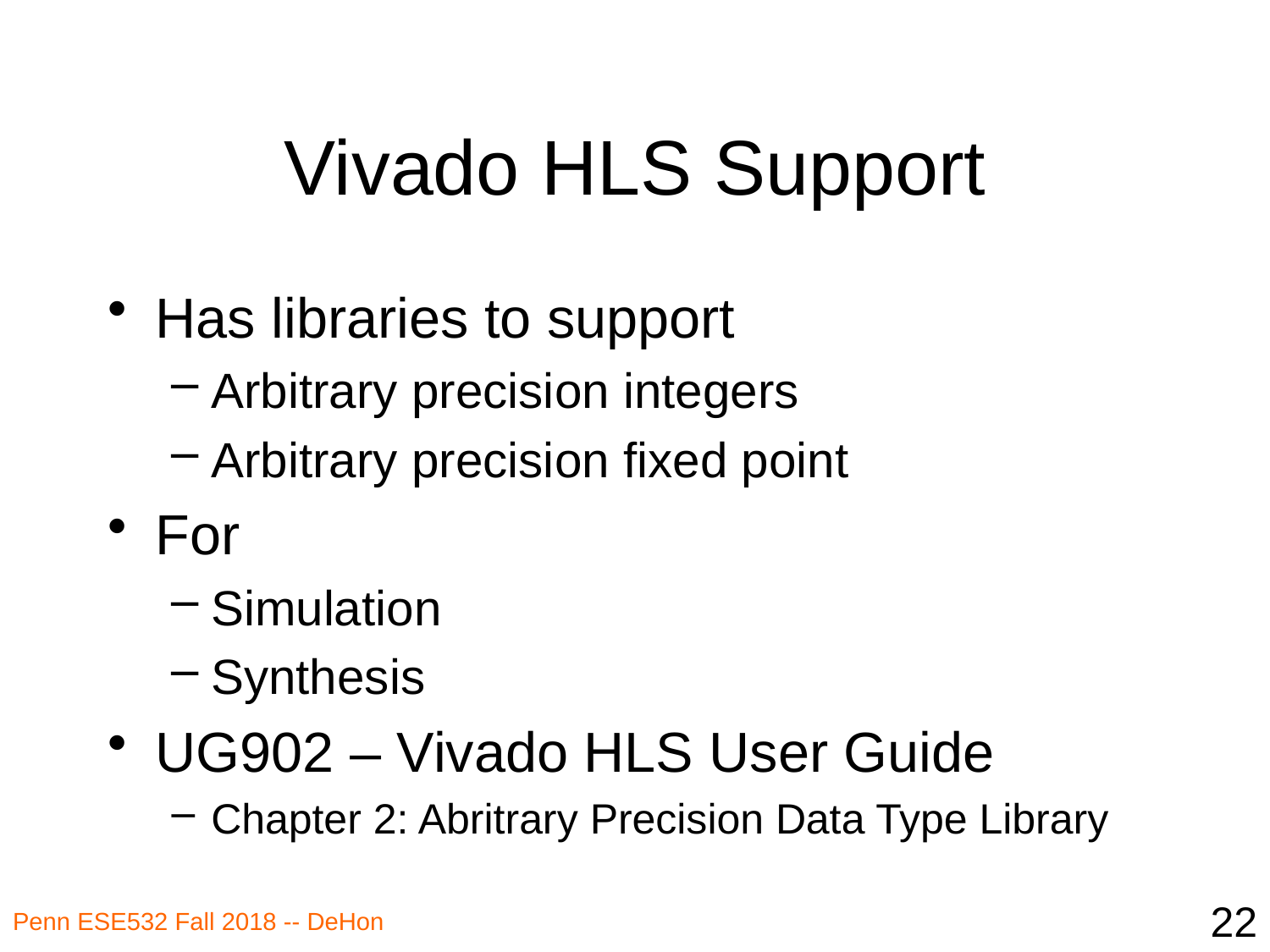

# Vivado HLS Support
Has libraries to support
Arbitrary precision integers
Arbitrary precision fixed point
For
Simulation
Synthesis
UG902 – Vivado HLS User Guide
Chapter 2: Abritrary Precision Data Type Library
22
Penn ESE532 Fall 2018 -- DeHon